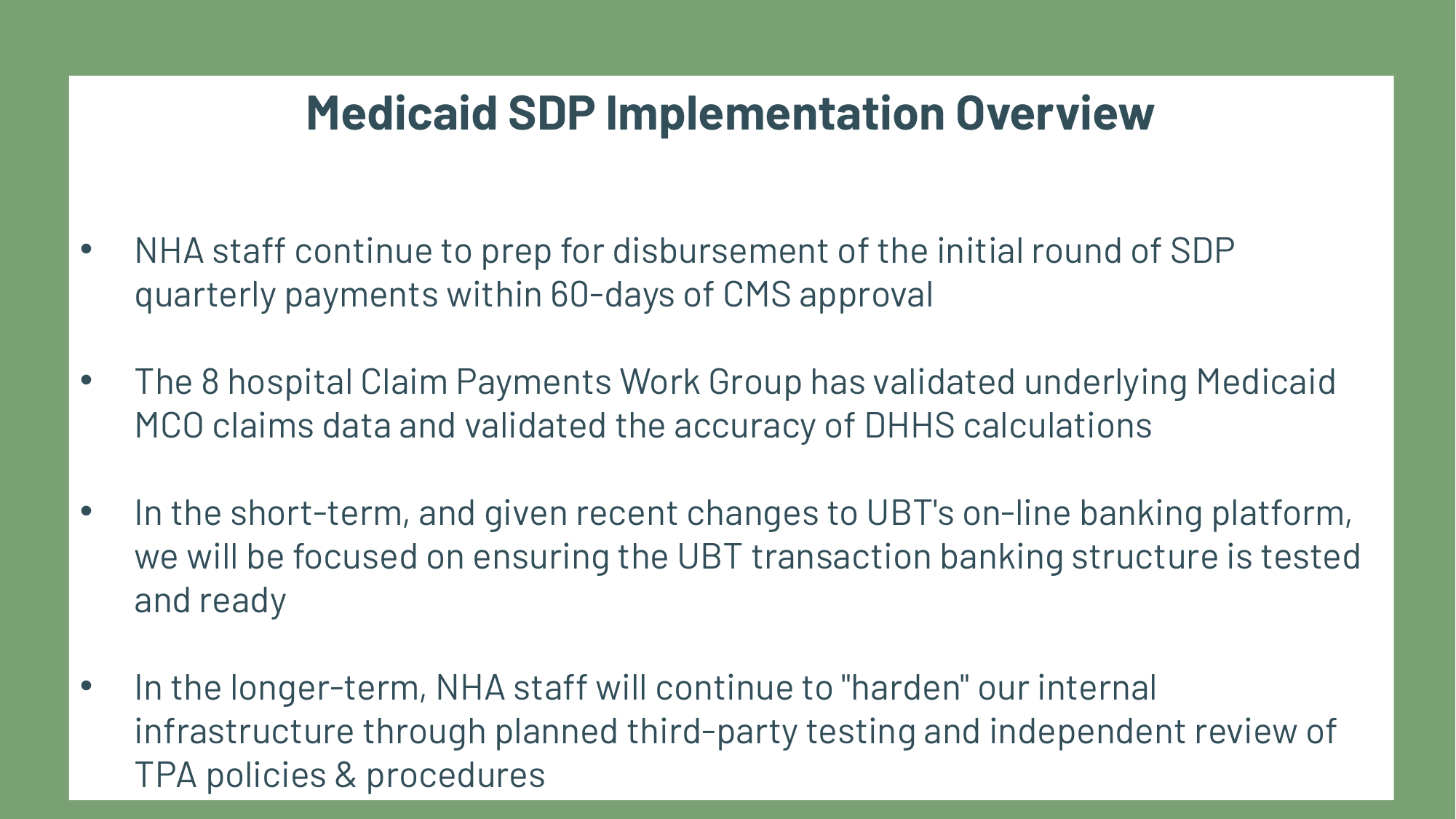

Medicaid SDP Implementation Overview

NHA staff continue to prep for disbursement of the initial round of SDP quarterly payments within 60-days of CMS approval
The 8 hospital Claim Payments Work Group has validated underlying Medicaid MCO claims data and validated the accuracy of DHHS calculations

In the short-term, and given recent changes to UBT's on-line banking platform, we will be focused on ensuring the UBT transaction banking structure is tested and ready

In the longer-term, NHA staff will continue to "harden" our internal infrastructure through planned third-party testing and independent review of TPA policies & procedures